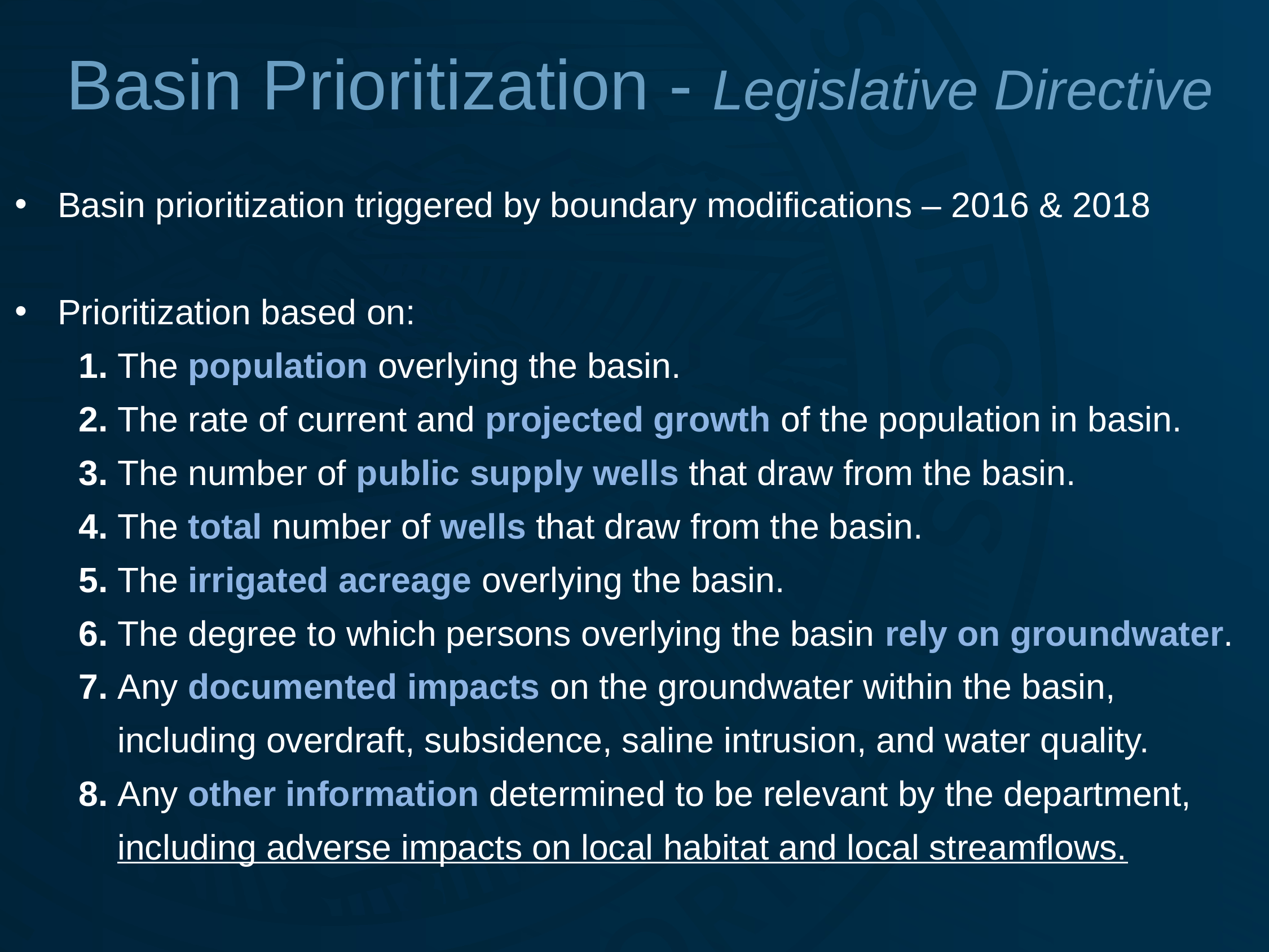

# Basin Prioritization - Legislative Directive
Basin prioritization triggered by boundary modifications – 2016 & 2018

Prioritization based on:
1. The population overlying the basin.
2. The rate of current and projected growth of the population in basin.
3. The number of public supply wells that draw from the basin.
4. The total number of wells that draw from the basin.
5. The irrigated acreage overlying the basin.
6. The degree to which persons overlying the basin rely on groundwater.
7. Any documented impacts on the groundwater within the basin,
    including overdraft, subsidence, saline intrusion, and water quality.
8. Any other information determined to be relevant by the department,
    including adverse impacts on local habitat and local streamflows.